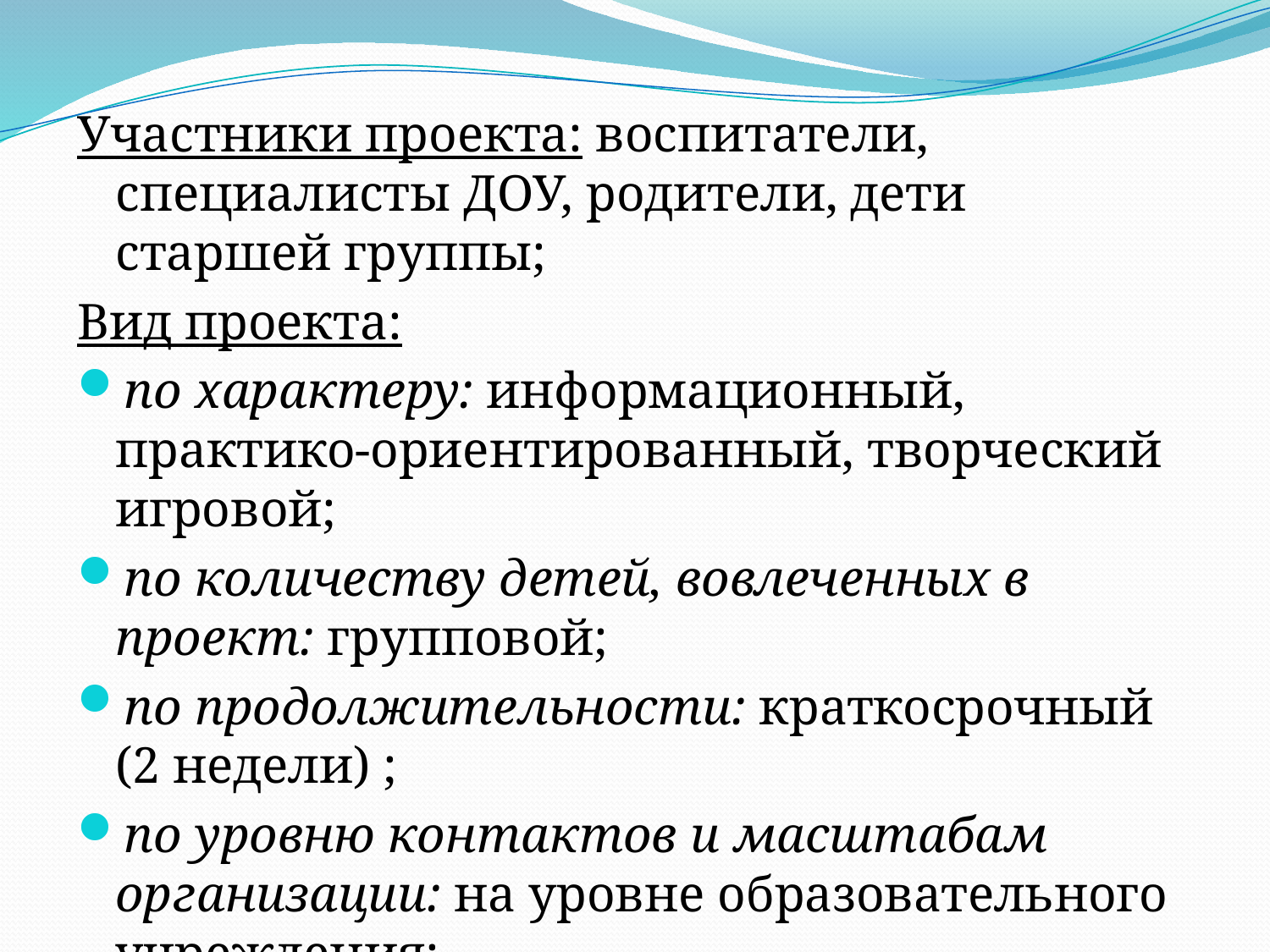

Участники проекта: воспитатели, специалисты ДОУ, родители, дети старшей группы;
Вид проекта:
по характеру: информационный, практико-ориентированный, творческий игровой;
по количеству детей, вовлеченных в проект: групповой;
по продолжительности: краткосрочный (2 недели) ;
по уровню контактов и масштабам организации: на уровне образовательного учреждения;